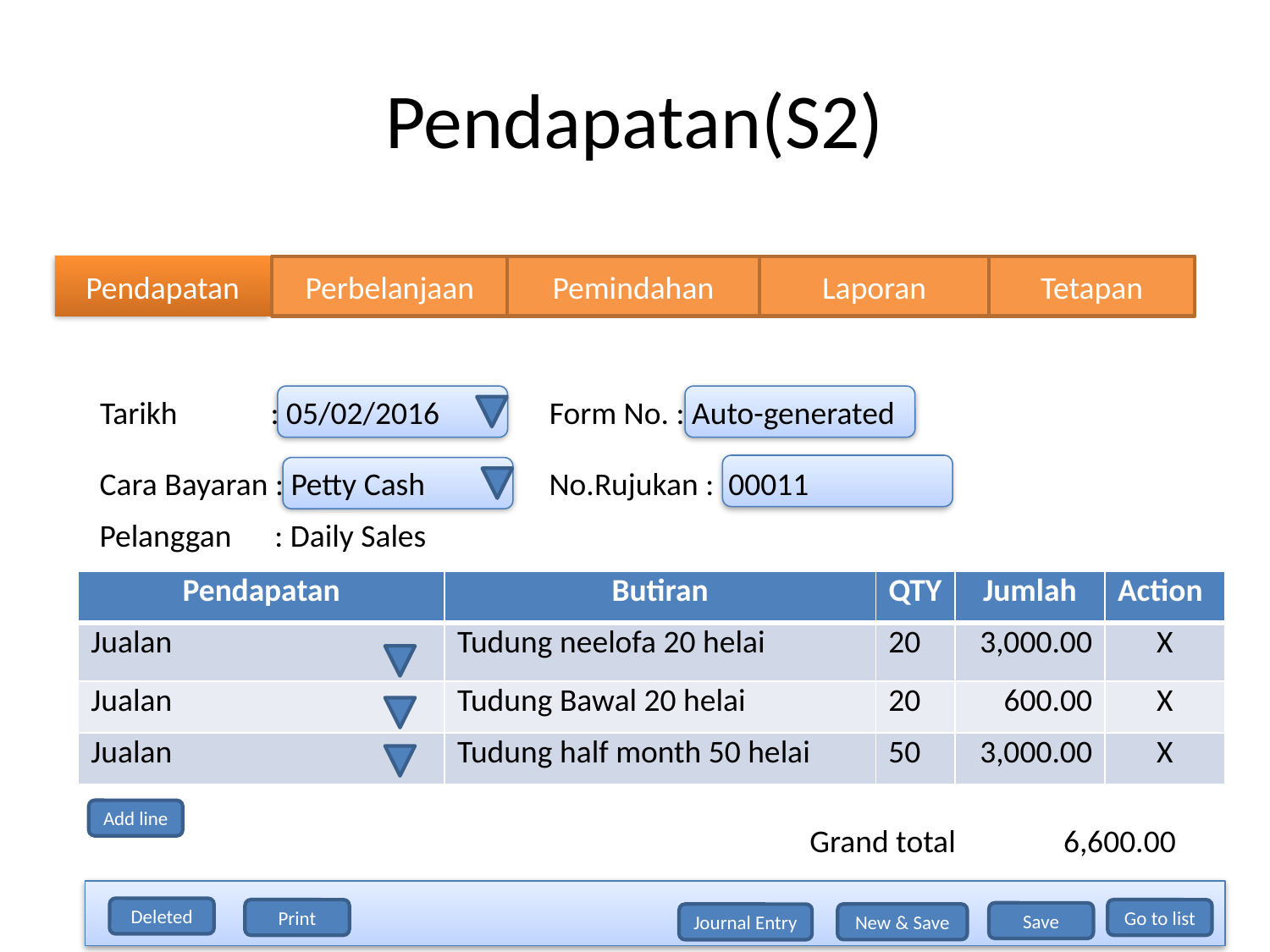

# Pendapatan(S2)
Pendapatan
Perbelanjaan
Pemindahan
Laporan
Tetapan
Tarikh             : 05/02/2016

Form No. : Auto-generated

Cara Bayaran : Petty Cash

No.Rujukan :  00011

Pelanggan      : Daily Sales
| Pendapatan | Butiran | QTY | Jumlah | Action |
| --- | --- | --- | --- | --- |
| Jualan | Tudung neelofa 20 helai | 20 | 3,000.00 | X |
| Jualan | Tudung Bawal 20 helai | 20 | 600.00 | X |
| Jualan | Tudung half month 50 helai | 50 | 3,000.00 | X |

Add line
Grand total
6,600.00

Deleted
Print
Save
New & Save
Go to list
Journal Entry